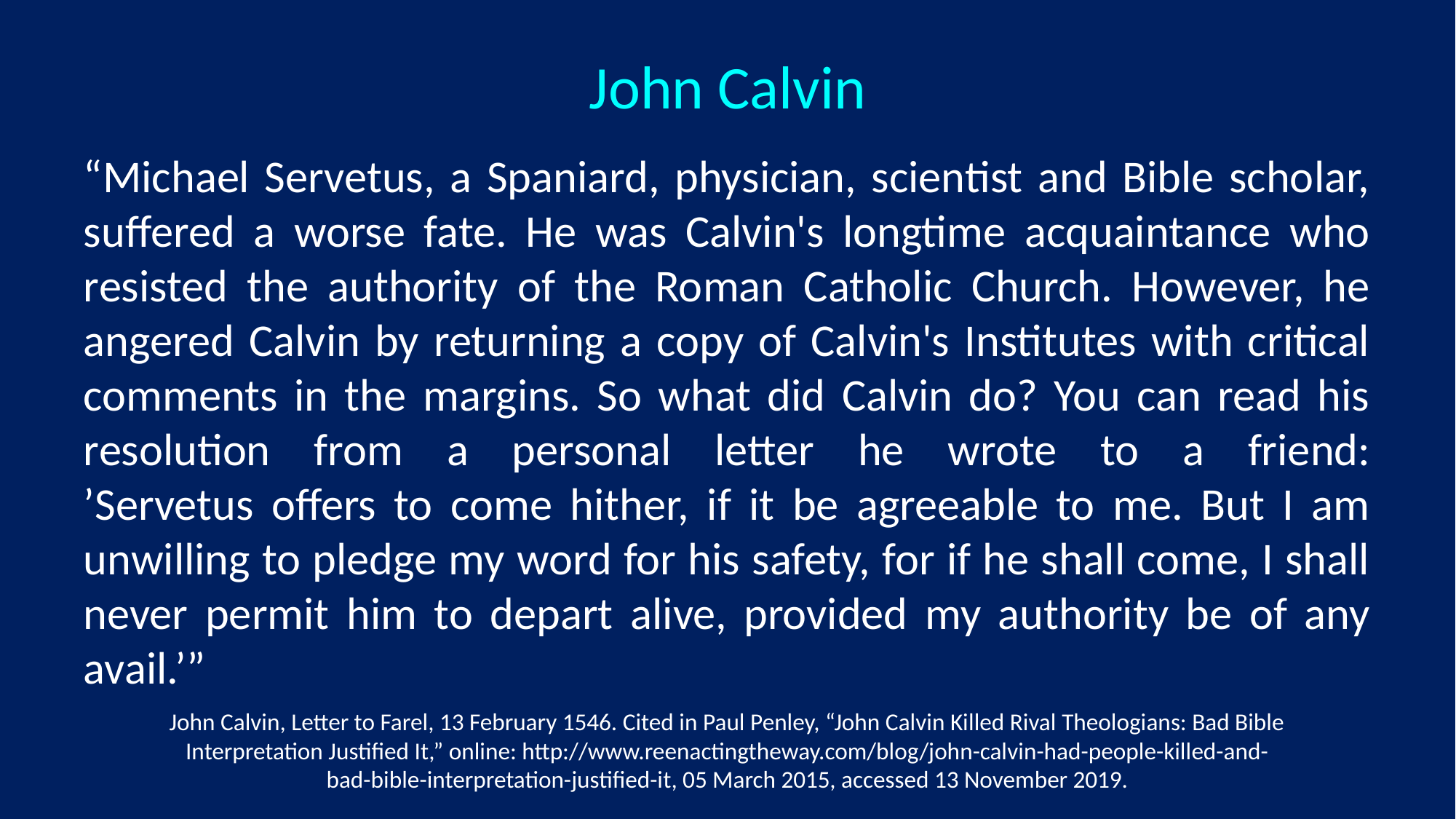

# John Calvin
“Michael Servetus, a Spaniard, physician, scientist and Bible scholar, suffered a worse fate. He was Calvin's longtime acquaintance who resisted the authority of the Roman Catholic Church. However, he angered Calvin by returning a copy of Calvin's Institutes with critical comments in the margins. So what did Calvin do? You can read his resolution from a personal letter he wrote to a friend:
​’Servetus offers to come hither, if it be agreeable to me. But I am unwilling to pledge my word for his safety, for if he shall come, I shall never permit him to depart alive, provided my authority be of any avail.’”
John Calvin, Letter to Farel, 13 February 1546. Cited in Paul Penley, “John Calvin Killed Rival Theologians: Bad Bible Interpretation Justified It,” online: http://www.reenactingtheway.com/blog/john-calvin-had-people-killed-and-bad-bible-interpretation-justified-it, 05 March 2015, accessed 13 November 2019.